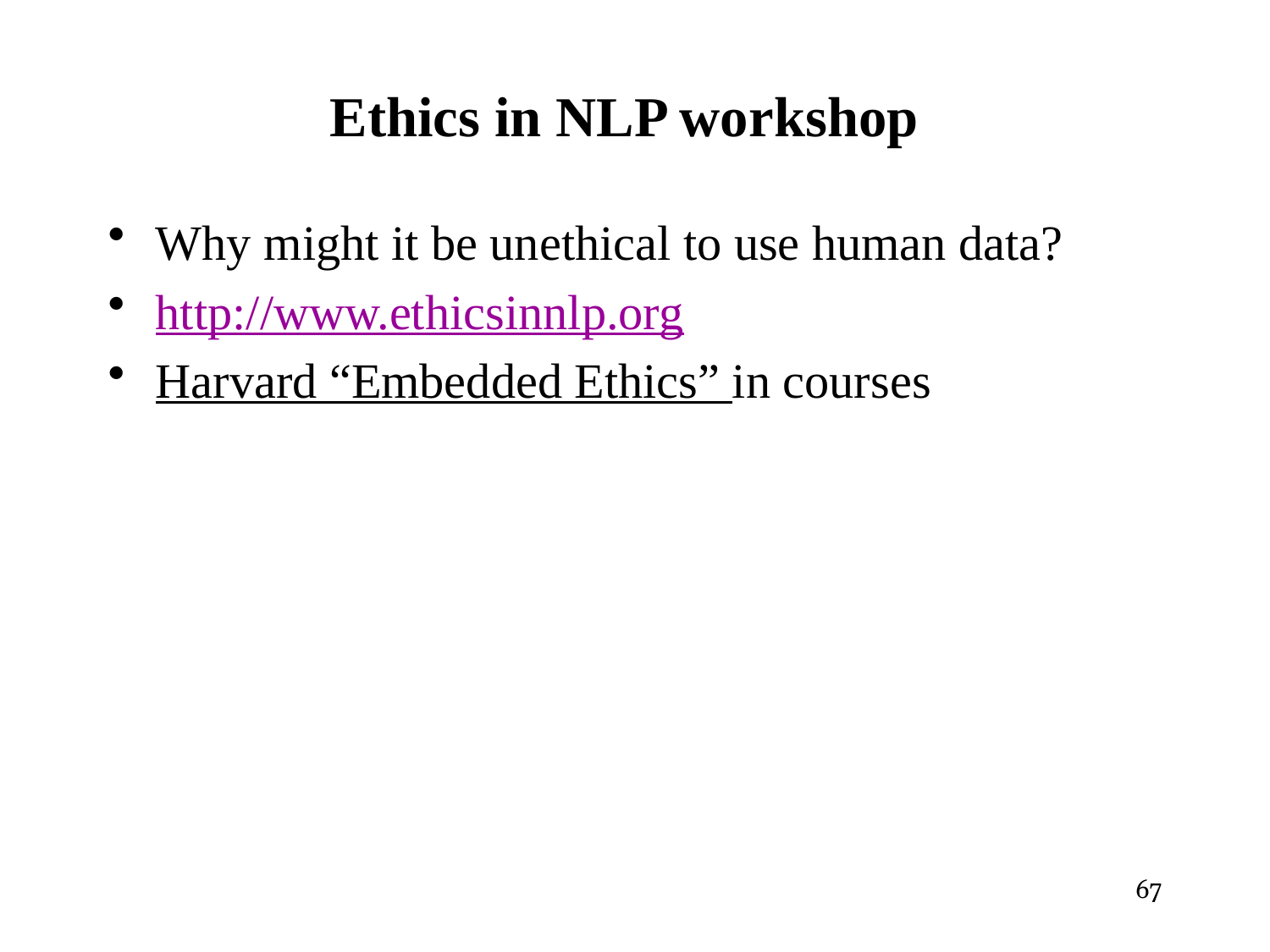

# Ethics in NLP workshop
Why might it be unethical to use human data?
http://www.ethicsinnlp.org
Harvard “Embedded Ethics” in courses
67